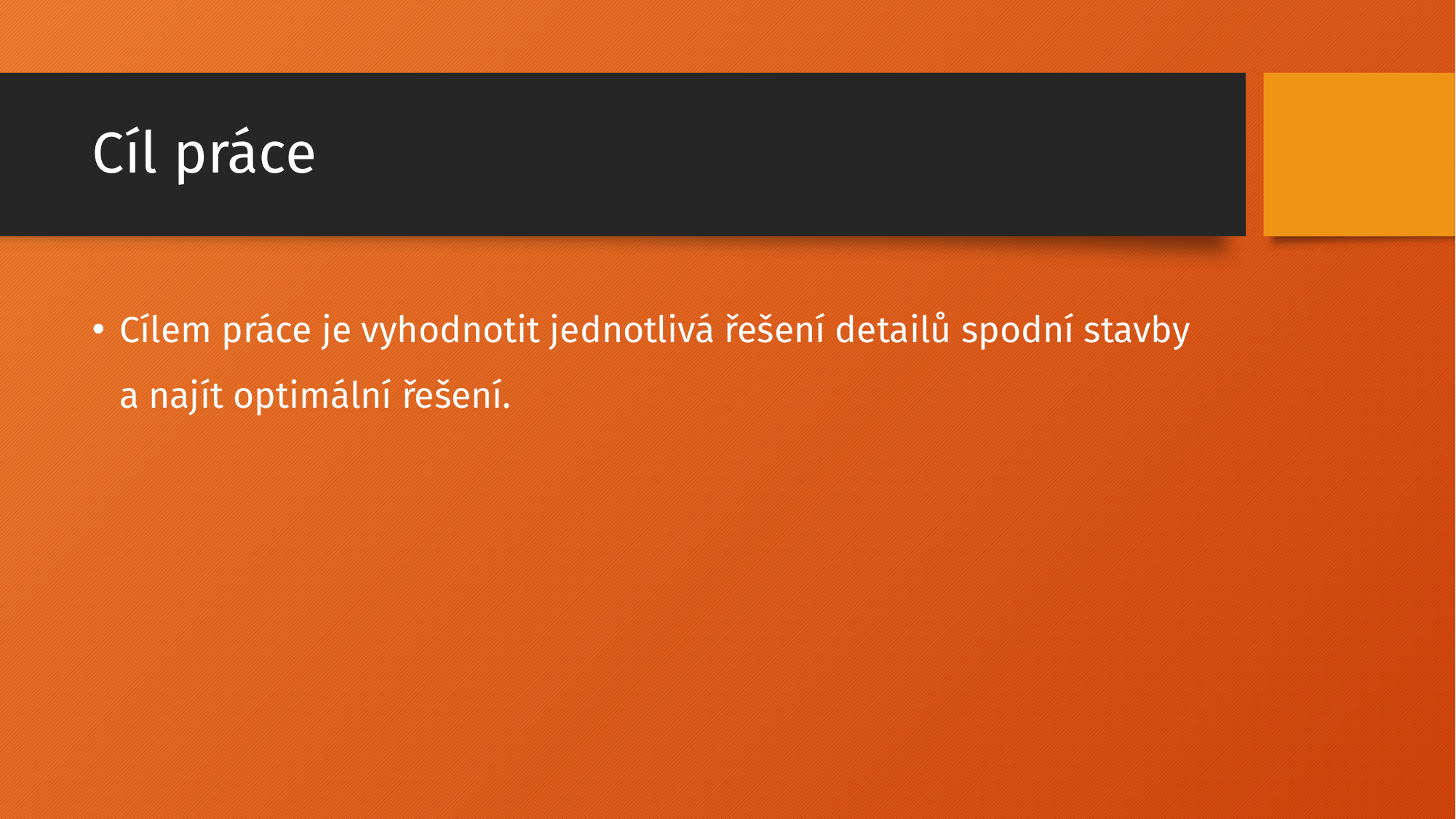

# Cíl práce
Cílem práce je vyhodnotit jednotlivá řešení detailů spodní stavby a najít optimální řešení.